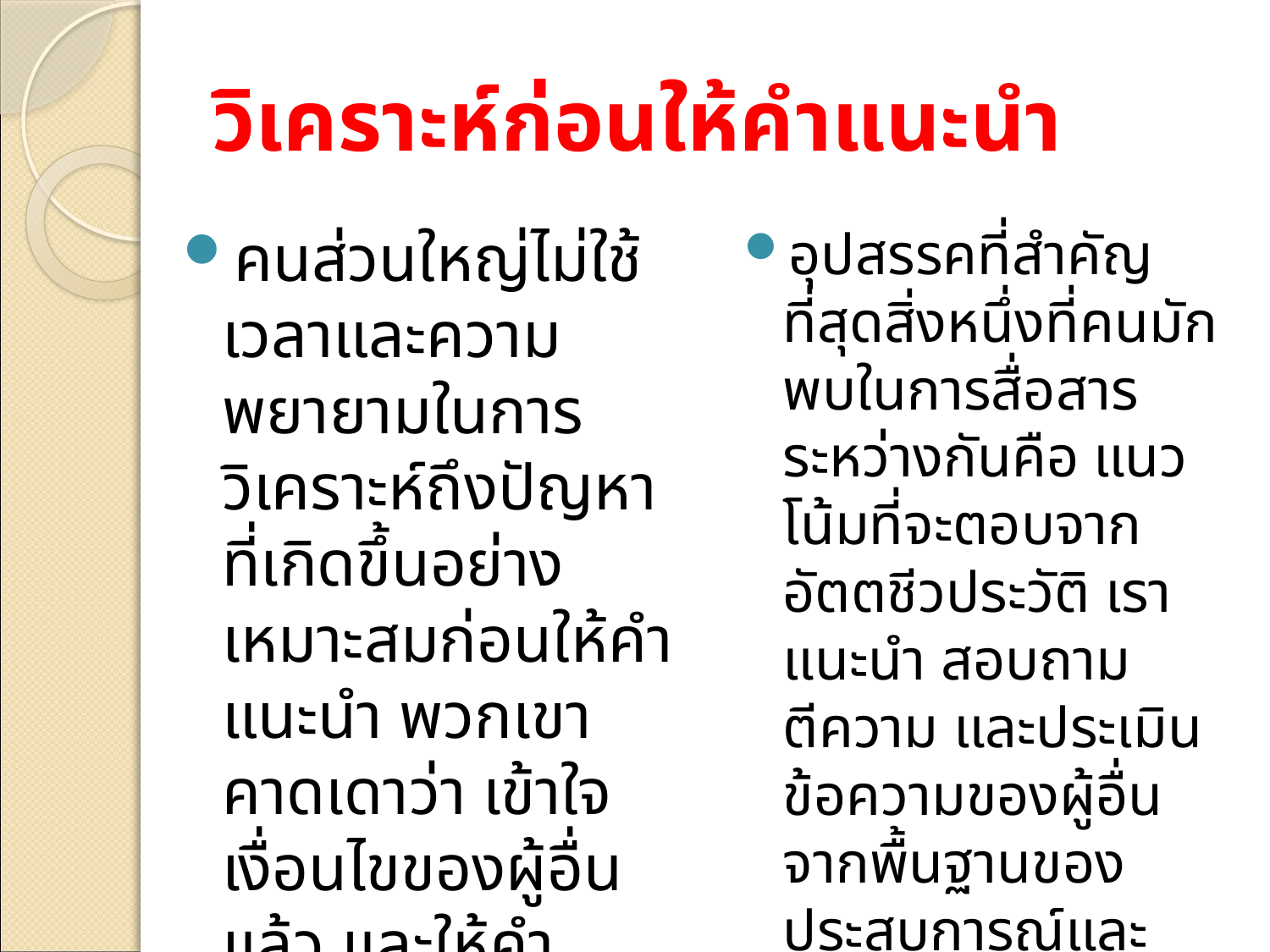

# วิเคราะห์ก่อนให้คำแนะนำ
คนส่วนใหญ่ไม่ใช้เวลาและความพยายามในการวิเคราะห์ถึงปัญหาที่เกิดขึ้นอย่างเหมาะสมก่อนให้คำแนะนำ พวกเขาคาดเดาว่า เข้าใจเงื่อนไขของผู้อื่นแล้ว และให้คำแนะนำอย่างรวดเร็ว
อุปสรรคที่สำคัญที่สุดสิ่งหนึ่งที่คนมักพบในการสื่อสารระหว่างกันคือ แนวโน้มที่จะตอบจากอัตตชีวประวัติ เราแนะนำ สอบถาม ตีความ และประเมินข้อความของผู้อื่นจากพื้นฐานของประสบการณ์และแรงจูงใจของเราเอง